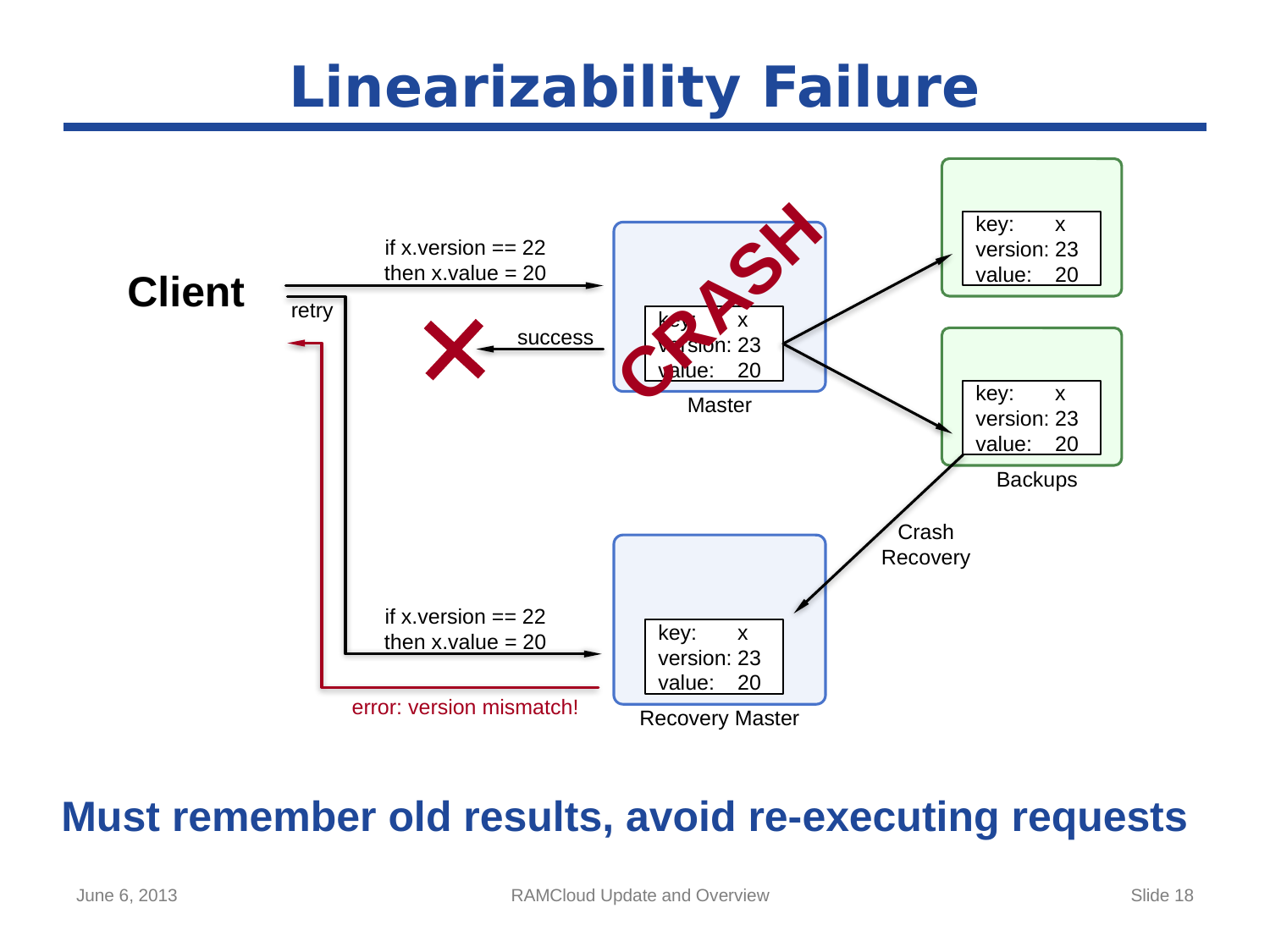

# Linearizability Failure

key:	x
version:	23
value:	20

if x.version == 22
then x.value = 20
CRASH
Client
retry

key:	x
version:	23
value:	20

success

key:	x
version:	23
value:	20
Master
Backups
Crash
Recovery

if x.version == 22
then x.value = 20
key:	x
version:	23
value:	20
error: version mismatch!
Recovery Master
Must remember old results, avoid re-executing requests
June 6, 2013
RAMCloud Update and Overview
Slide 18